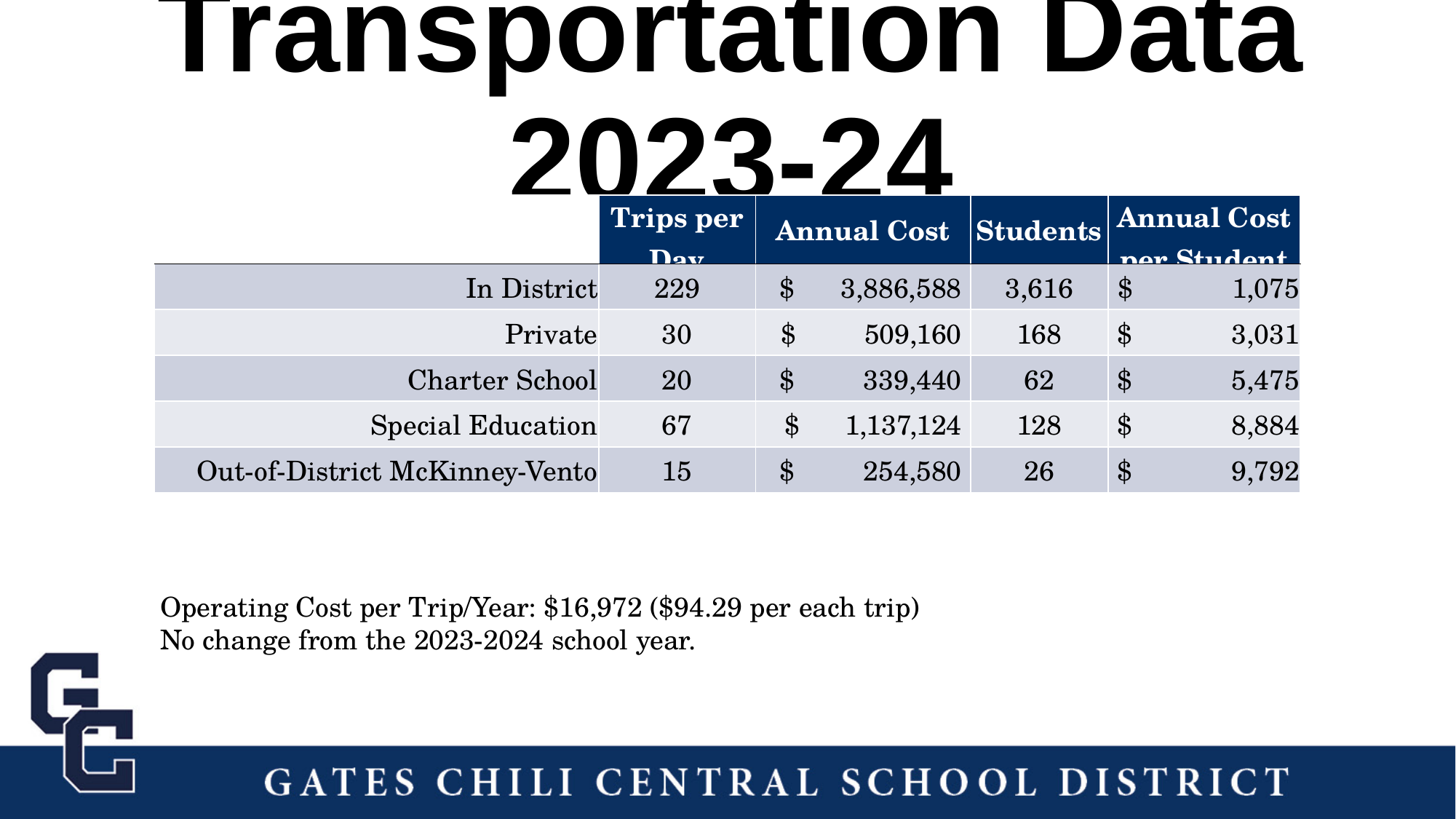

# Transportation Data 2023-24
|  | Trips per Day | Annual Cost | Students | Annual Cost per Student |
| --- | --- | --- | --- | --- |
| In District | 229 | $ 3,886,588 | 3,616 | $ 1,075 |
| Private | 30 | $ 509,160 | 168 | $ 3,031 |
| Charter School | 20 | $ 339,440 | 62 | $ 5,475 |
| Special Education | 67 | $ 1,137,124 | 128 | $ 8,884 |
| Out-of-District McKinney-Vento | 15 | $ 254,580 | 26 | $ 9,792 |
Operating Cost per Trip/Year: $16,972 ($94.29 per each trip)
No change from the 2023-2024 school year.